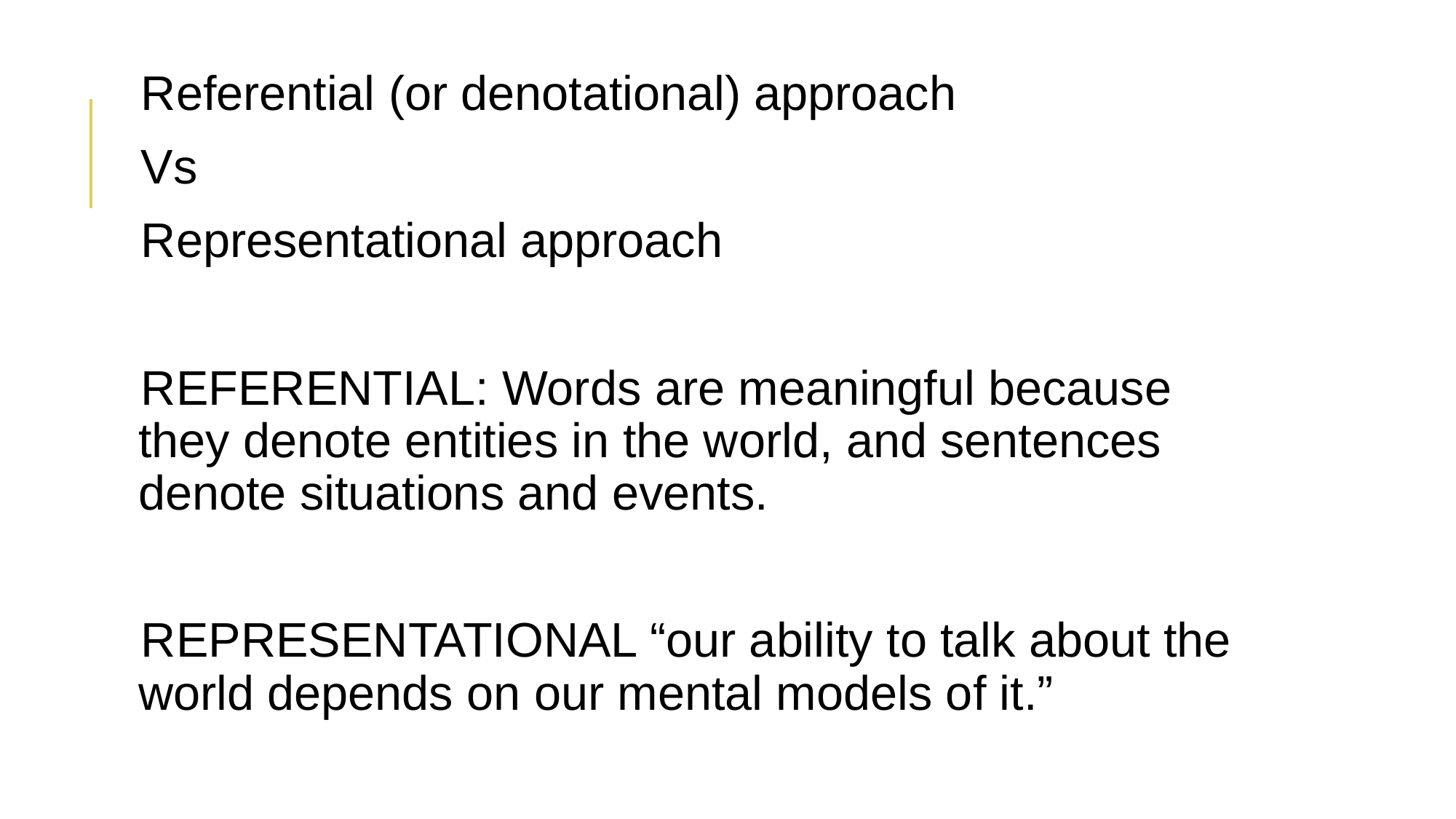

Referential (or denotational) approach
Vs
Representational approach

REFERENTIAL: Words are meaningful because they denote entities in the world, and sentences denote situations and events.

REPRESENTATIONAL “our ability to talk about the world depends on our mental models of it.”